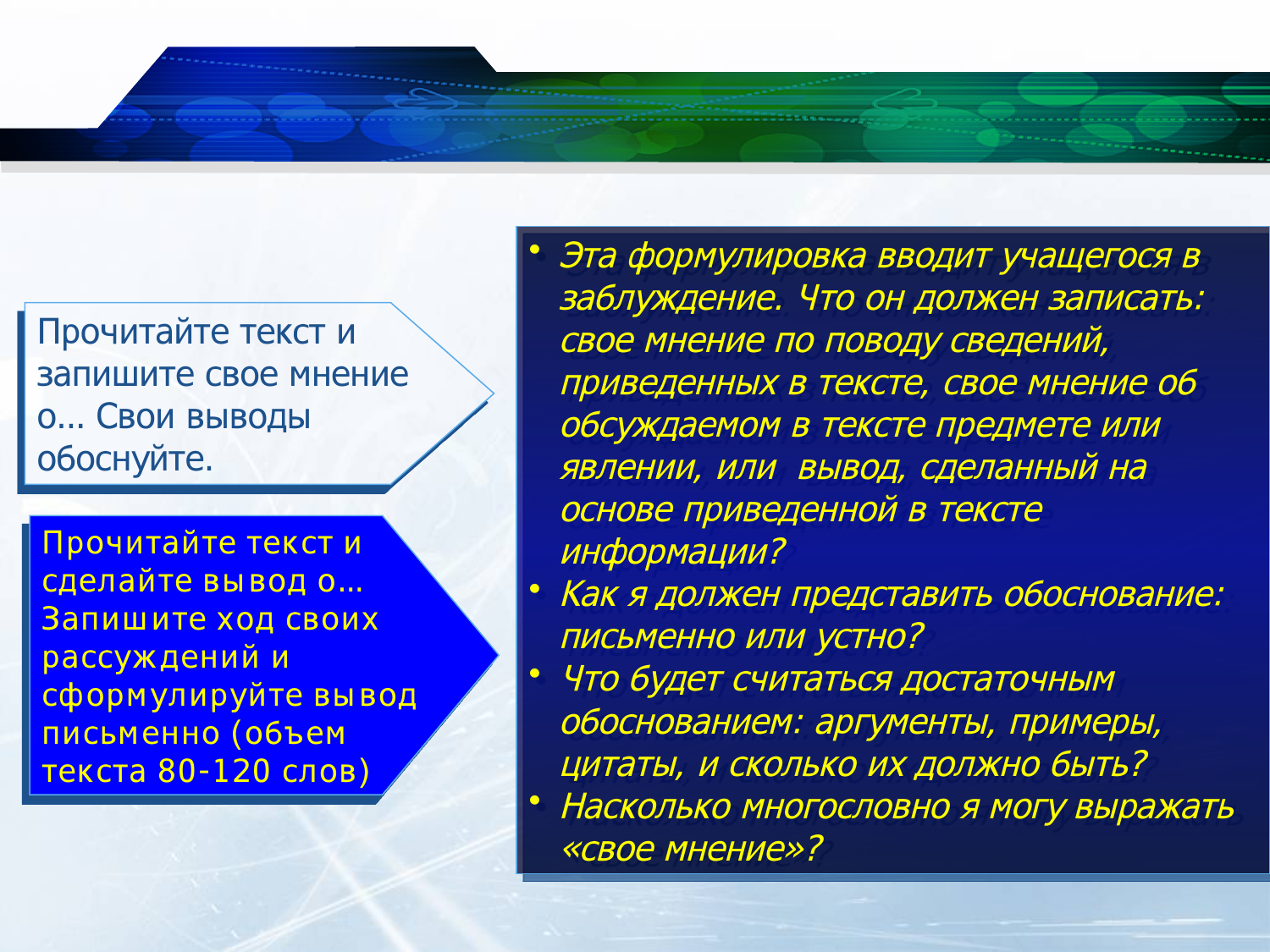

Эта формулировка вводит учащегося в заблуждение. Что он должен записать: свое мнение по поводу сведений, приведенных в тексте, свое мнение об обсуждаемом в тексте предмете или явлении, или  вывод, сделанный на основе приведенной в тексте информации?
Как я должен представить обоснование: письменно или устно?
Что будет считаться достаточным обоснованием: аргументы, примеры, цитаты, и сколько их должно быть?
Насколько многословно я могу выражать «свое мнение»?
Прочитайте текст и запишите свое мнение о… Свои выводы обоснуйте.
Прочитайте текст и сделайте вывод о… Запишите ход своих рассуждений и сформулируйте вывод письменно (объем текста 80-120 слов)